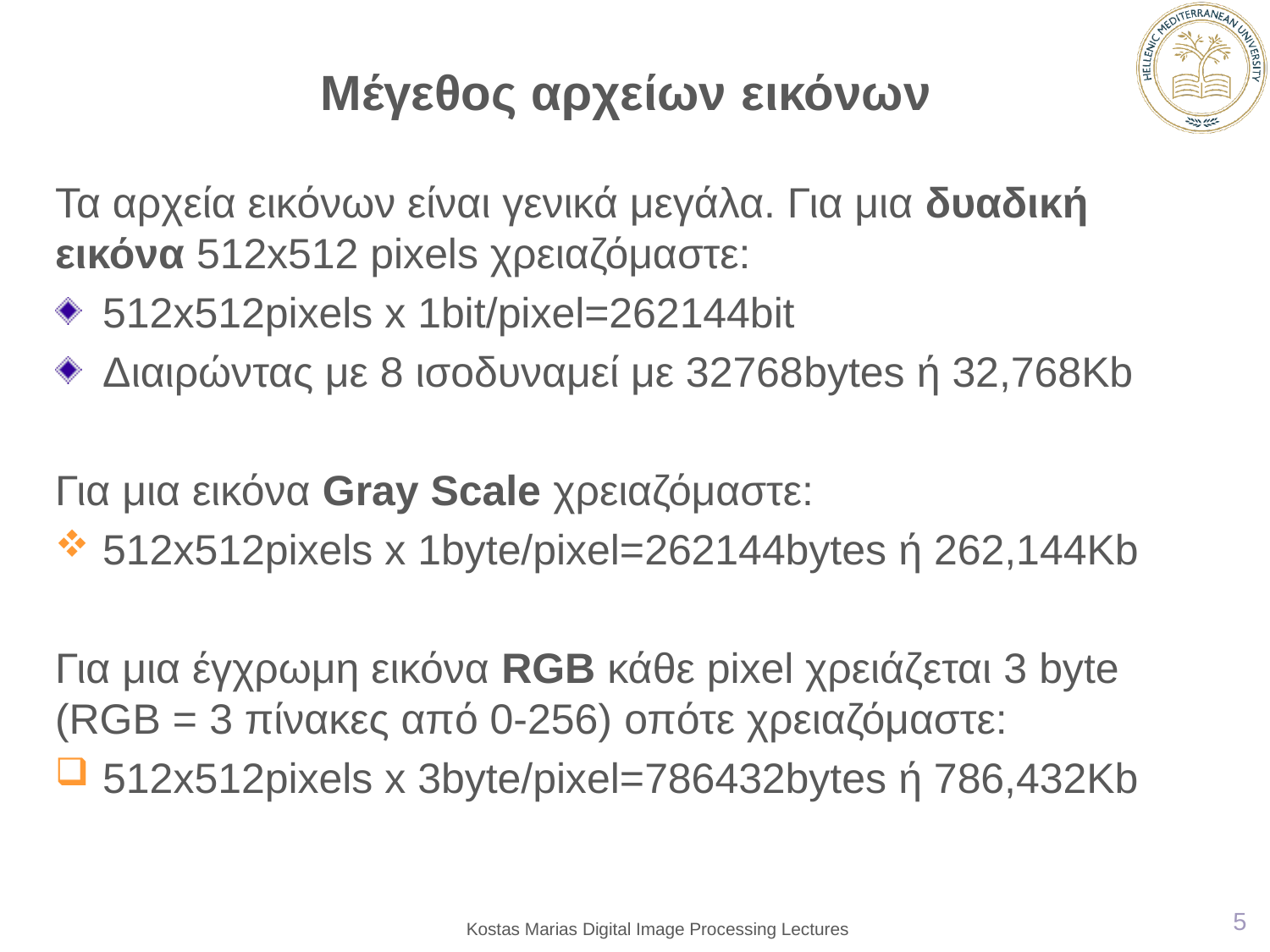

# Μέγεθος αρχείων εικόνων
Τα αρχεία εικόνων είναι γενικά μεγάλα. Για μια δυαδική εικόνα 512x512 pixels χρειαζόμαστε:
512x512pixels x 1bit/pixel=262144bit
Διαιρώντας με 8 ισοδυναμεί με 32768bytes ή 32,768Kb

Για μια εικόνα Gray Scale χρειαζόμαστε:
512x512pixels x 1byte/pixel=262144bytes ή 262,144Κb

Για μια έγχρωμη εικόνα RGB κάθε pixel χρειάζεται 3 byte (RGB = 3 πίνακες από 0-256) οπότε χρειαζόμαστε:
512x512pixels x 3byte/pixel=786432bytes ή 786,432Κb